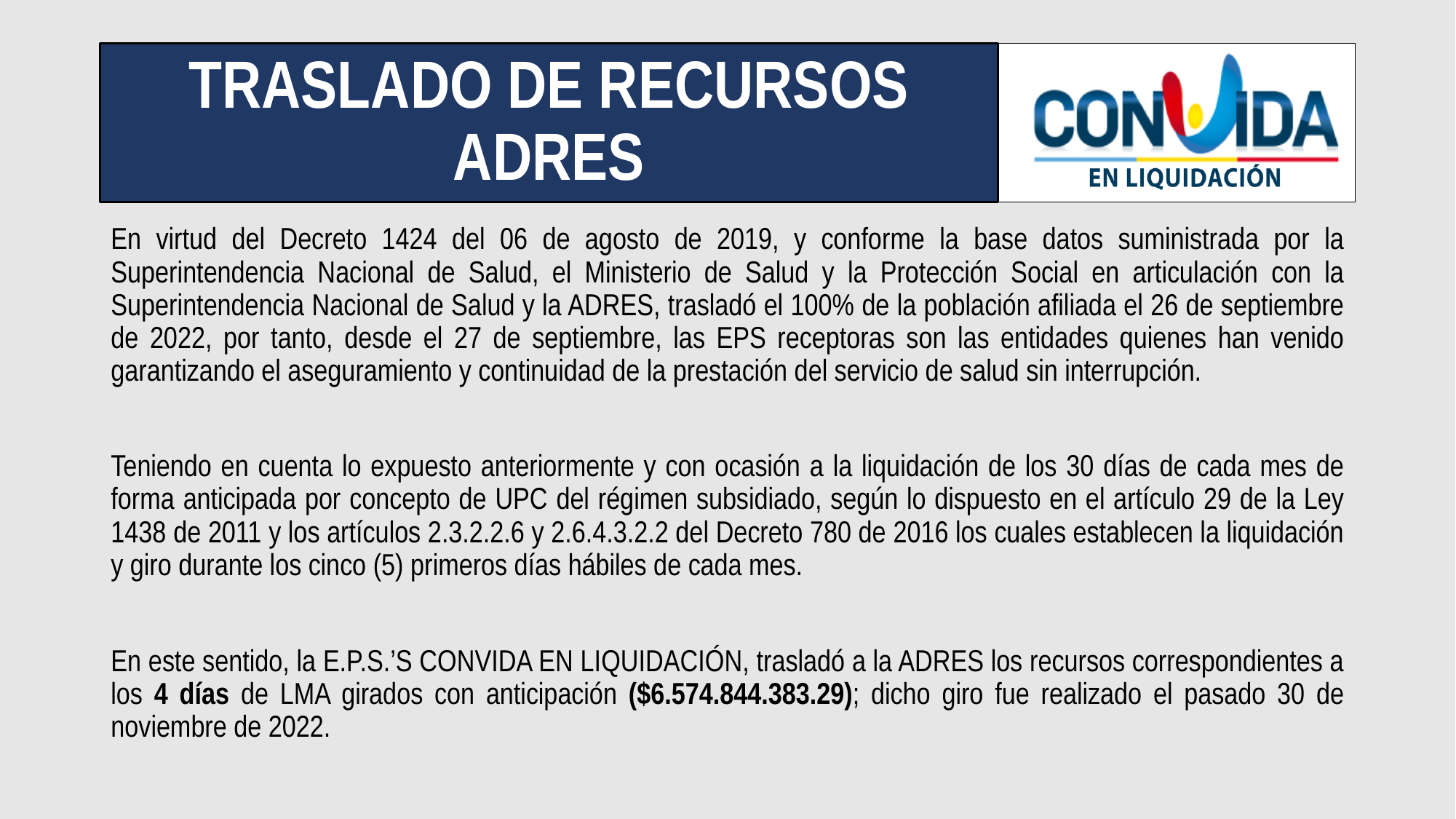

# TRASLADO DE RECURSOS ADRES
En virtud del Decreto 1424 del 06 de agosto de 2019, y conforme la base datos suministrada por la Superintendencia Nacional de Salud, el Ministerio de Salud y la Protección Social en articulación con la Superintendencia Nacional de Salud y la ADRES, trasladó el 100% de la población afiliada el 26 de septiembre de 2022, por tanto, desde el 27 de septiembre, las EPS receptoras son las entidades quienes han venido garantizando el aseguramiento y continuidad de la prestación del servicio de salud sin interrupción.

Teniendo en cuenta lo expuesto anteriormente y con ocasión a la liquidación de los 30 días de cada mes de forma anticipada por concepto de UPC del régimen subsidiado, según lo dispuesto en el artículo 29 de la Ley 1438 de 2011 y los artículos 2.3.2.2.6 y 2.6.4.3.2.2 del Decreto 780 de 2016 los cuales establecen la liquidación y giro durante los cinco (5) primeros días hábiles de cada mes.

En este sentido, la E.P.S.’S CONVIDA EN LIQUIDACIÓN, trasladó a la ADRES los recursos correspondientes a los 4 días de LMA girados con anticipación ($6.574.844.383.29); dicho giro fue realizado el pasado 30 de noviembre de 2022.